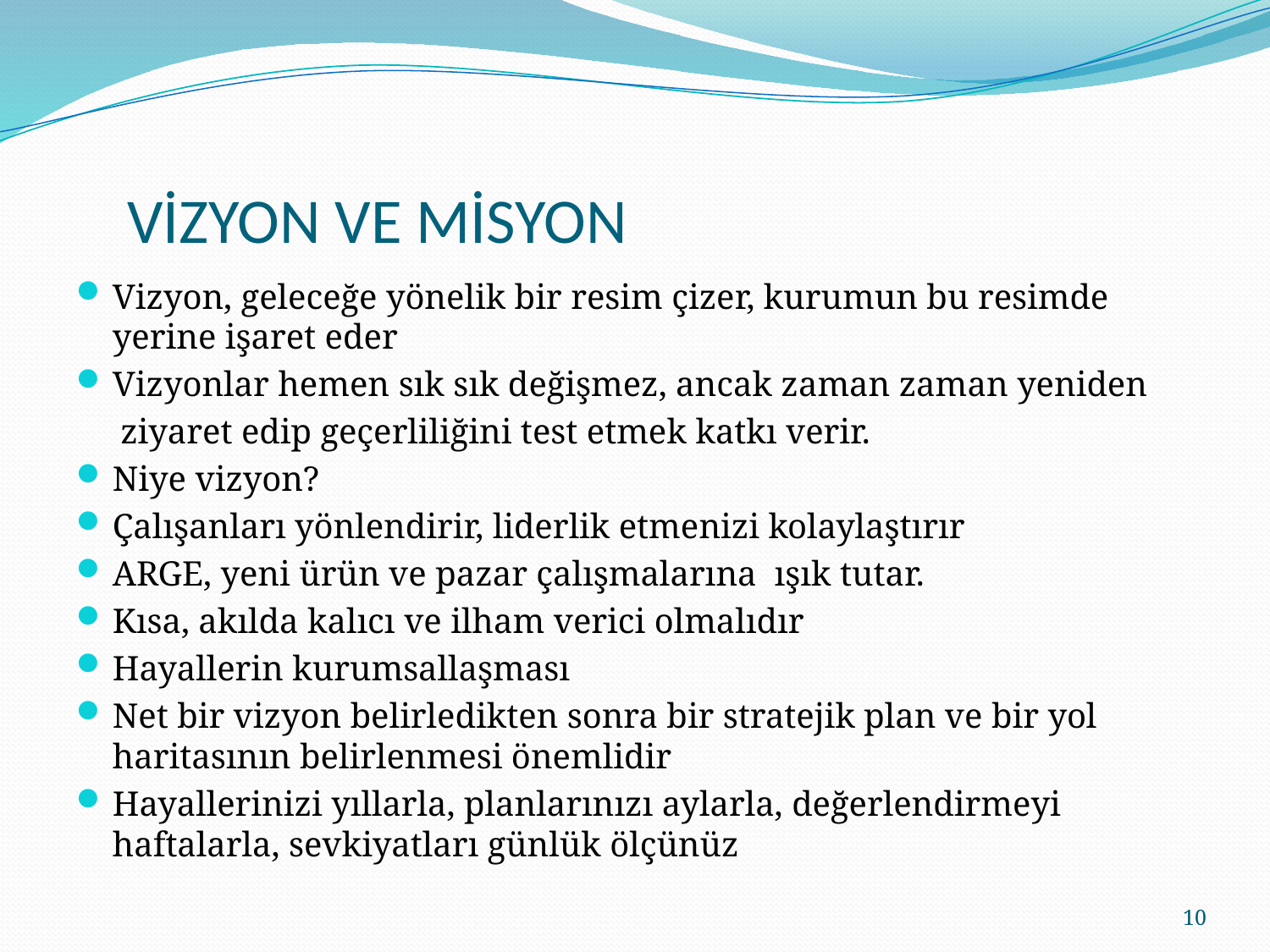

# VİZYON VE MİSYON
Vizyon, geleceğe yönelik bir resim çizer, kurumun bu resimde yerine işaret eder
Vizyonlar hemen sık sık değişmez, ancak zaman zaman yeniden
     ziyaret edip geçerliliğini test etmek katkı verir.
Niye vizyon?
Çalışanları yönlendirir, liderlik etmenizi kolaylaştırır
ARGE, yeni ürün ve pazar çalışmalarına  ışık tutar.
Kısa, akılda kalıcı ve ilham verici olmalıdır
Hayallerin kurumsallaşması
Net bir vizyon belirledikten sonra bir stratejik plan ve bir yol haritasının belirlenmesi önemlidir
Hayallerinizi yıllarla, planlarınızı aylarla, değerlendirmeyi haftalarla, sevkiyatları günlük ölçünüz

10